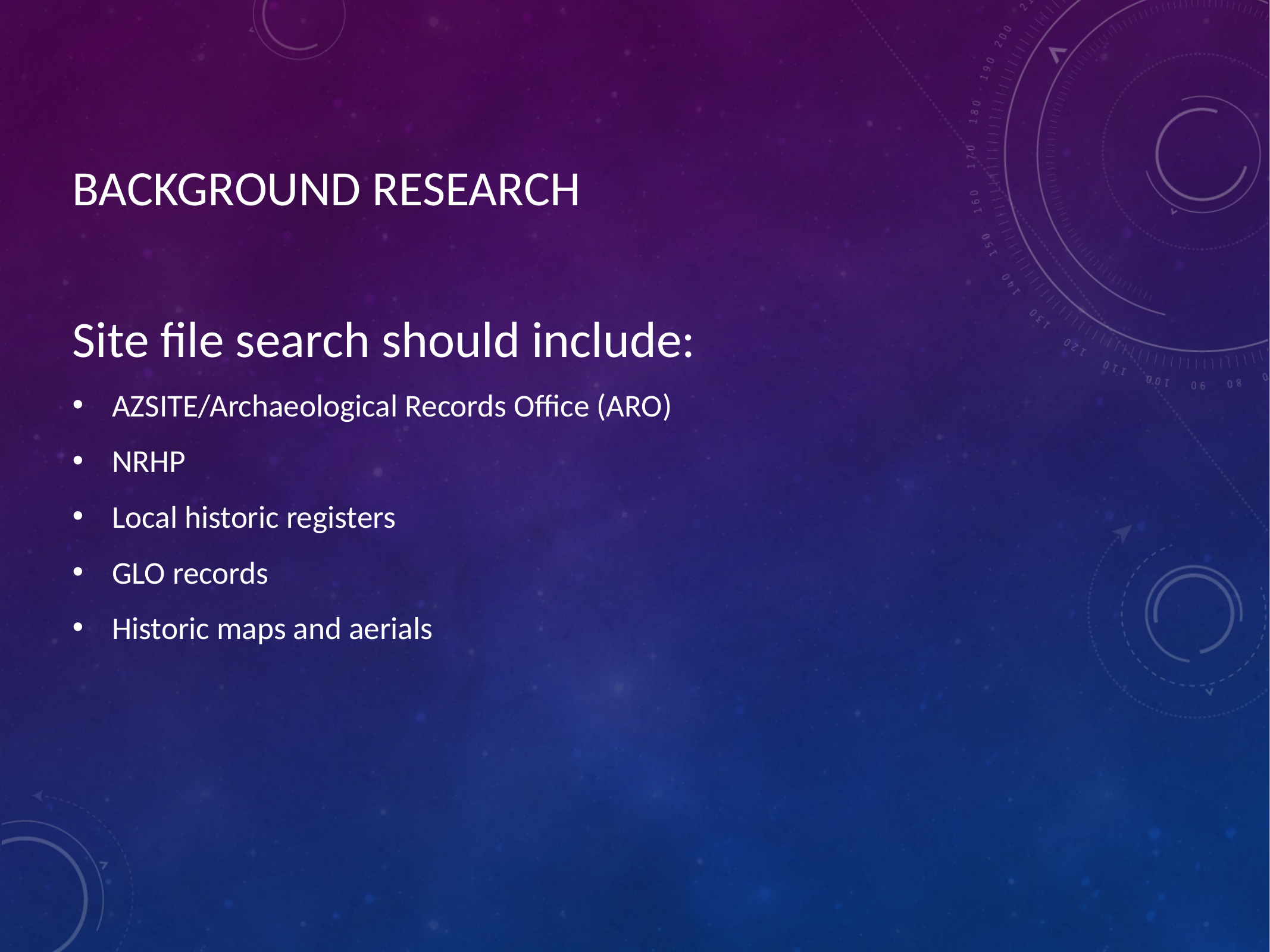

# BACKGROUND RESEARCH
Site file search should include:
AZSITE/Archaeological Records Office (ARO)
NRHP
Local historic registers
GLO records
Historic maps and aerials